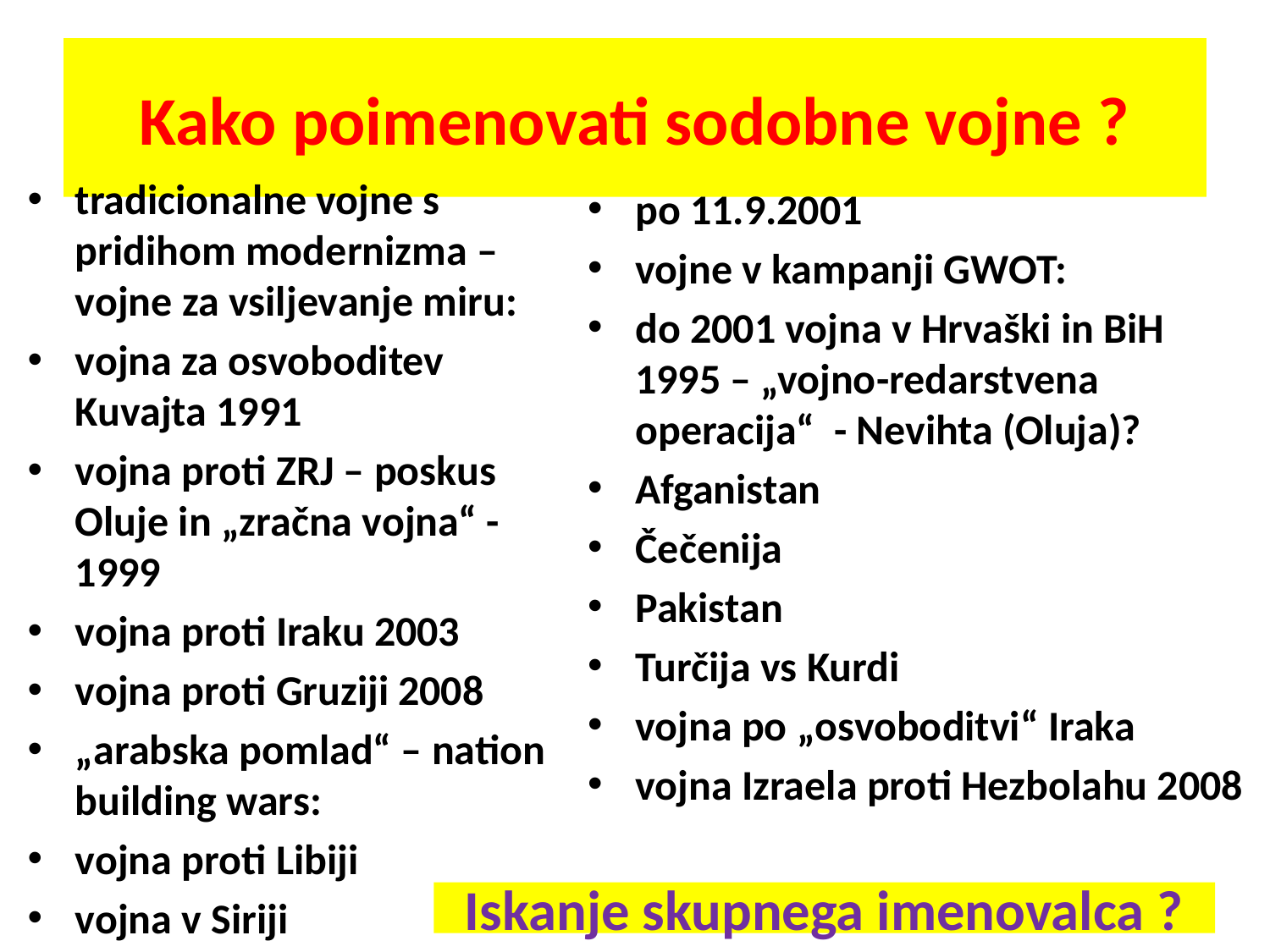

# Kako poimenovati sodobne vojne ?
tradicionalne vojne s pridihom modernizma – vojne za vsiljevanje miru:
vojna za osvoboditev Kuvajta 1991
vojna proti ZRJ – poskus Oluje in „zračna vojna“ - 1999
vojna proti Iraku 2003
vojna proti Gruziji 2008
„arabska pomlad“ – nation building wars:
vojna proti Libiji
vojna v Siriji
po 11.9.2001
vojne v kampanji GWOT:
do 2001 vojna v Hrvaški in BiH 1995 – „vojno-redarstvena operacija“  - Nevihta (Oluja)?
Afganistan
Čečenija
Pakistan
Turčija vs Kurdi
vojna po „osvoboditvi“ Iraka
vojna Izraela proti Hezbolahu 2008
Iskanje skupnega imenovalca ?
17